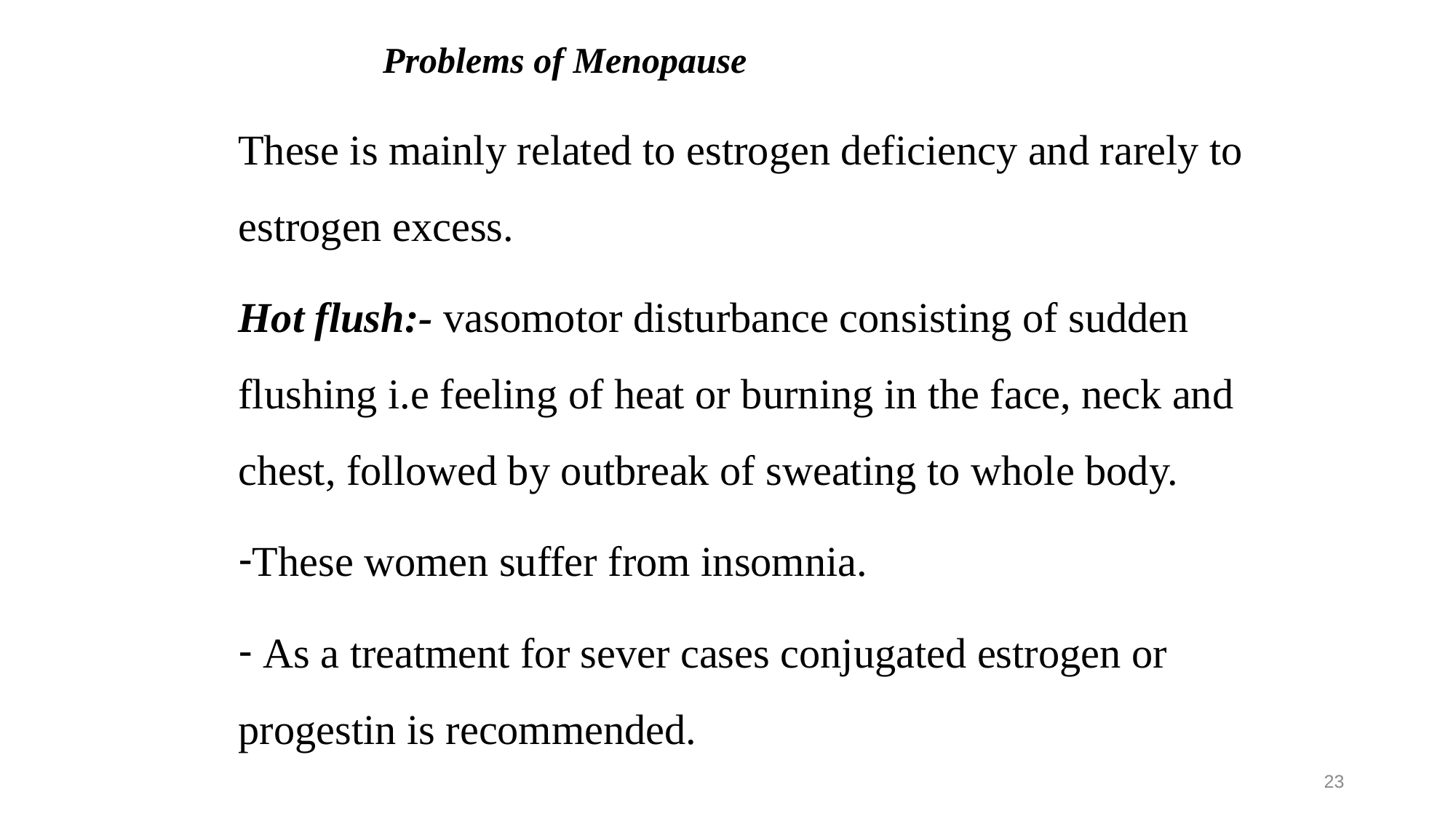

Problems of Menopause
These is mainly related to estrogen deficiency and rarely to estrogen excess.
Hot flush:- vasomotor disturbance consisting of sudden flushing i.e feeling of heat or burning in the face, neck and chest, followed by outbreak of sweating to whole body.
These women suffer from insomnia.
 As a treatment for sever cases conjugated estrogen or progestin is recommended.
23